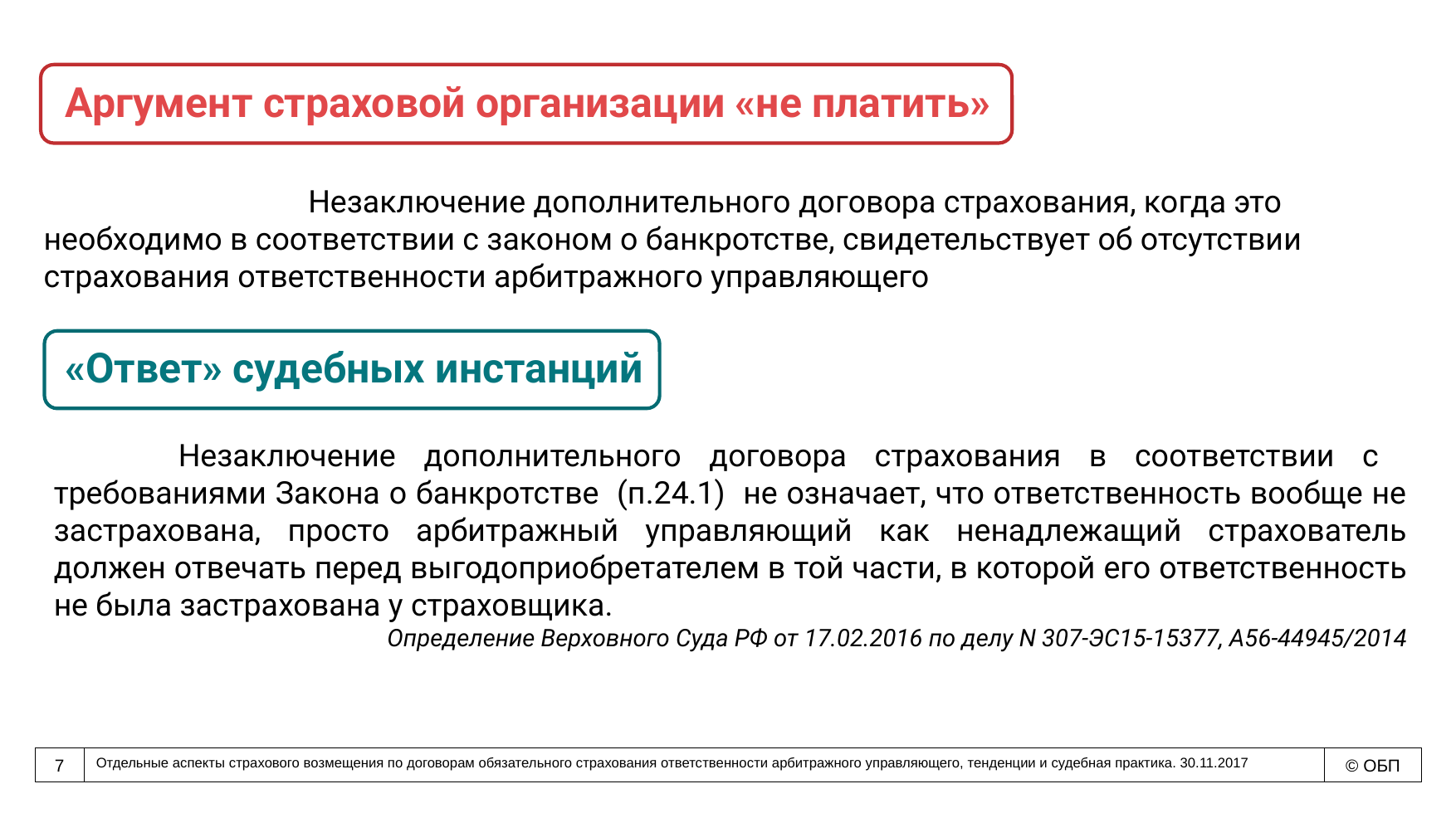

Аргумент страховой организации «не платить»
		  Незаключение дополнительного договора страхования, когда это необходимо в соответствии с законом о банкротстве, свидетельствует об отсутствии страхования ответственности арбитражного управляющего
«Ответ» судебных инстанций
	Незаключение дополнительного договора страхования в соответствии с  требованиями Закона о банкротстве  (п.24.1)  не означает, что ответственность вообще не застрахована, просто арбитражный управляющий как ненадлежащий страхователь должен отвечать перед выгодоприобретателем в той части, в которой его ответственность не была застрахована у страховщика.
Определение Верховного Суда РФ от 17.02.2016 по делу N 307-ЭС15-15377, А56-44945/2014
Отдельные аспекты страхового возмещения по договорам обязательного страхования ответственности арбитражного управляющего, тенденции и судебная практика. 30.11.2017
7